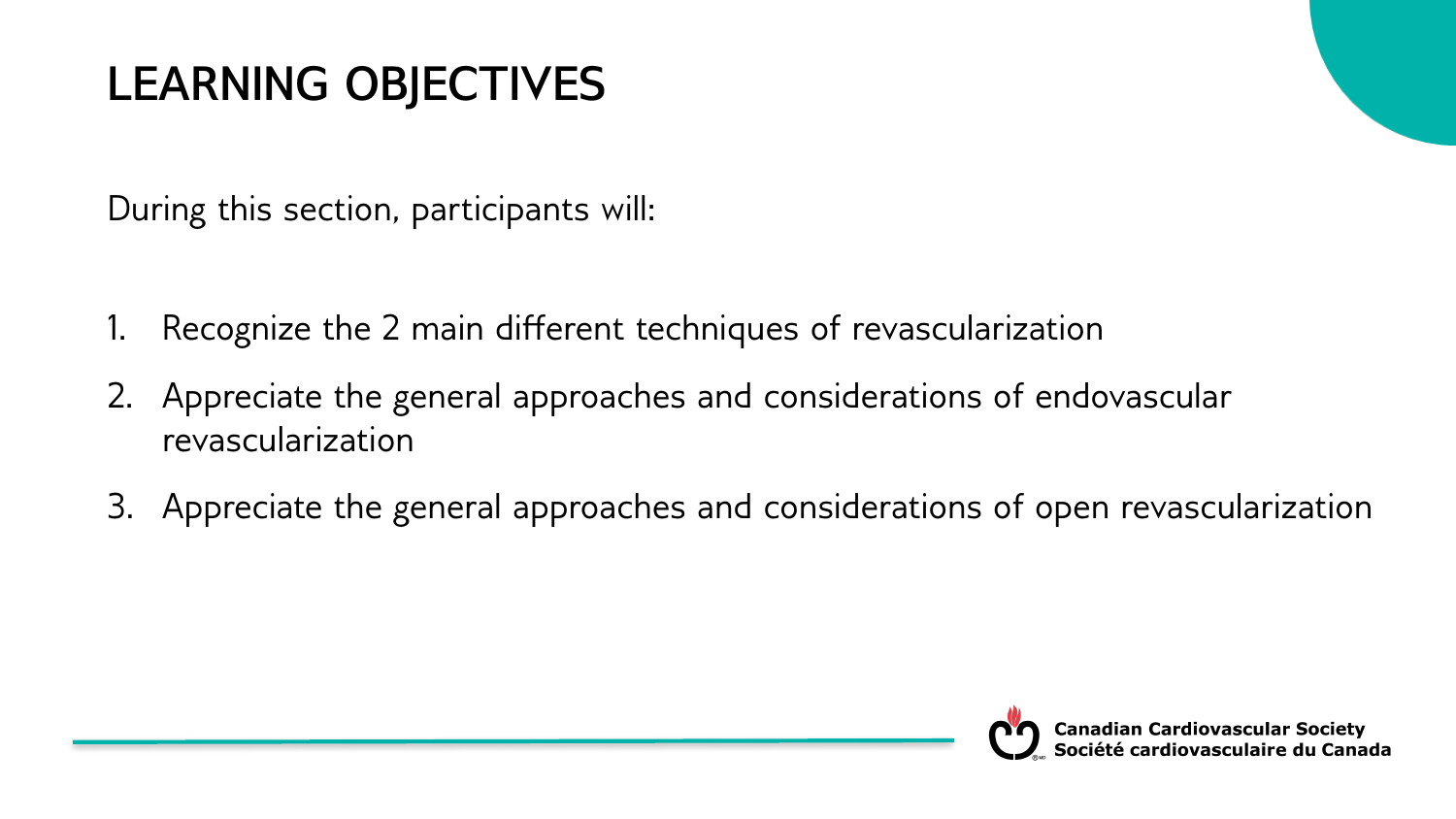

LEARNING OBJECTIVES
During this section, participants will:

Recognize the 2 main different techniques of revascularization
Appreciate the general approaches and considerations of endovascular revascularization
Appreciate the general approaches and considerations of open revascularization